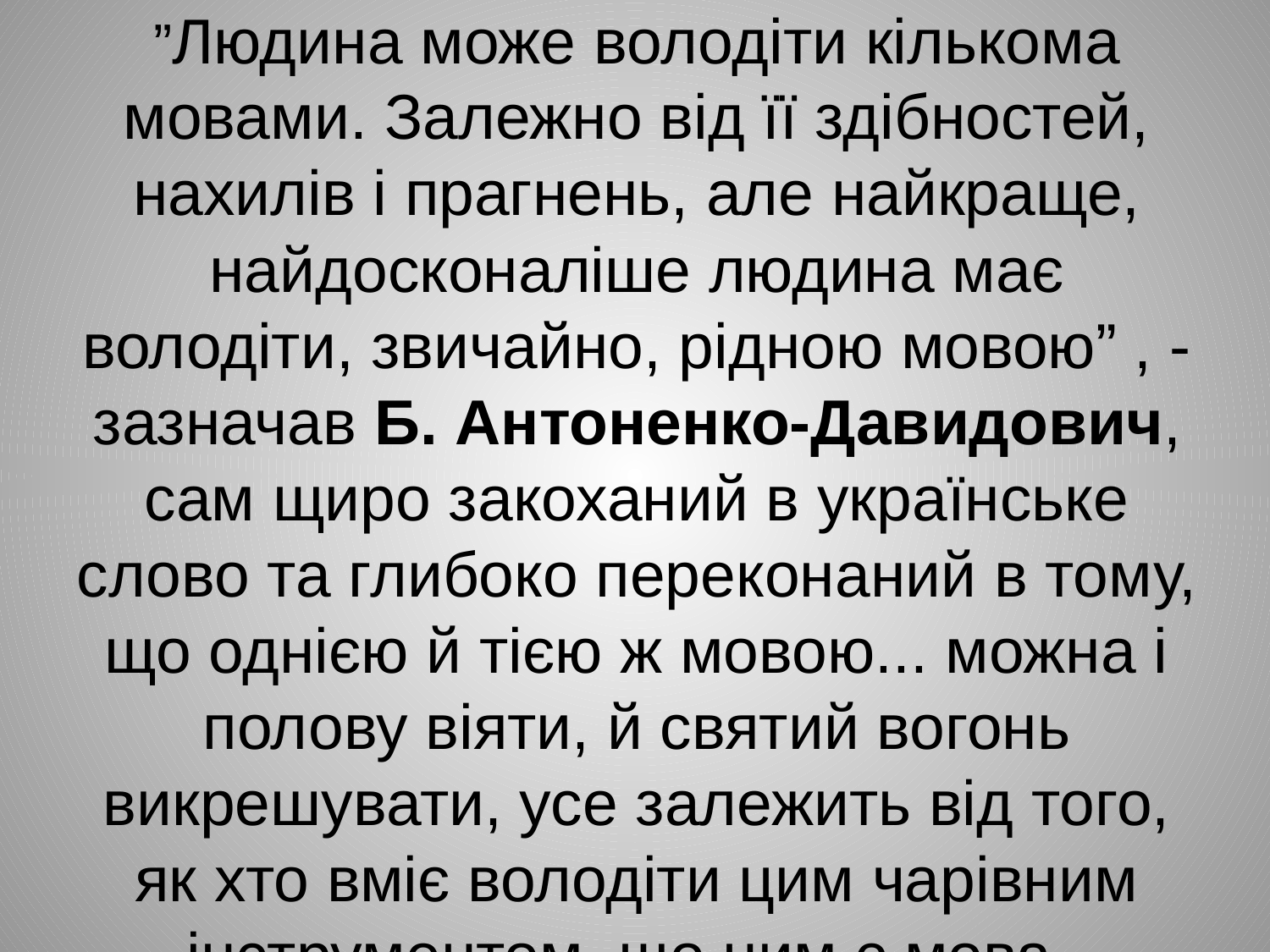

# ”Людина може володіти кількома мовами. Залежно від її здібностей, нахилів і прагнень, але найкраще, найдосконаліше людина має володіти, звичайно, рідною мовою” , -зазначав Б. Антоненко-Давидович, сам щиро закоханий в українське слово та глибоко переконаний в тому, що однією й тією ж мовою... можна і полову віяти, й святий вогонь викрешувати, усе залежить від того, як хто вміє володіти цим чарівним інструментом, що ним є мова.